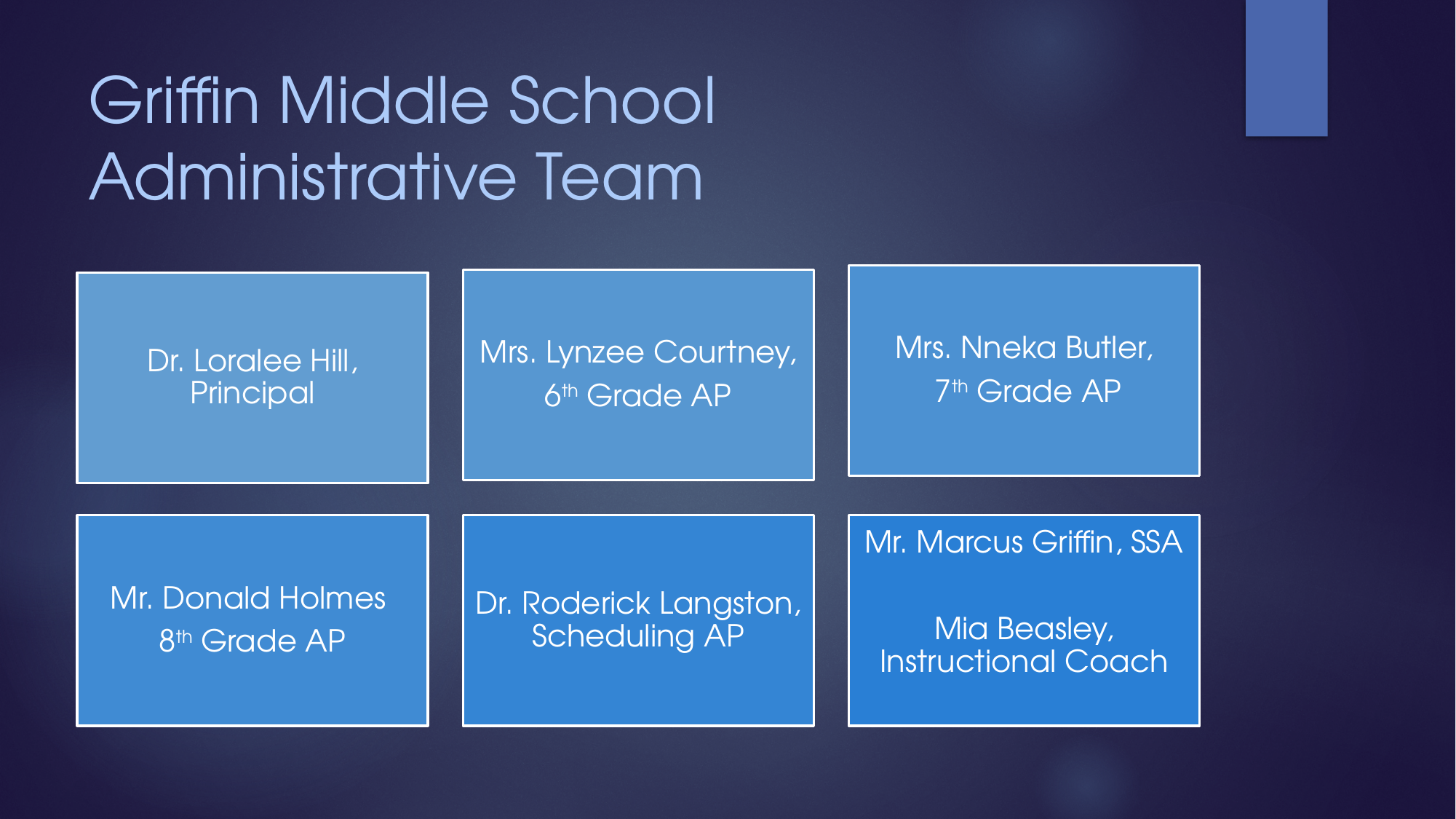

# Griffin Middle School Administrative Team
Dr. Loralee Hill, Principal
Mrs. Lynzee Courtney,
6th Grade AP
Mrs. Nneka Butler,
 7th Grade AP
Mr. Donald Holmes
8th Grade AP
Dr. Roderick Langston, Scheduling AP
Mr. Marcus Griffin, SSA

Mia Beasley, Instructional Coach